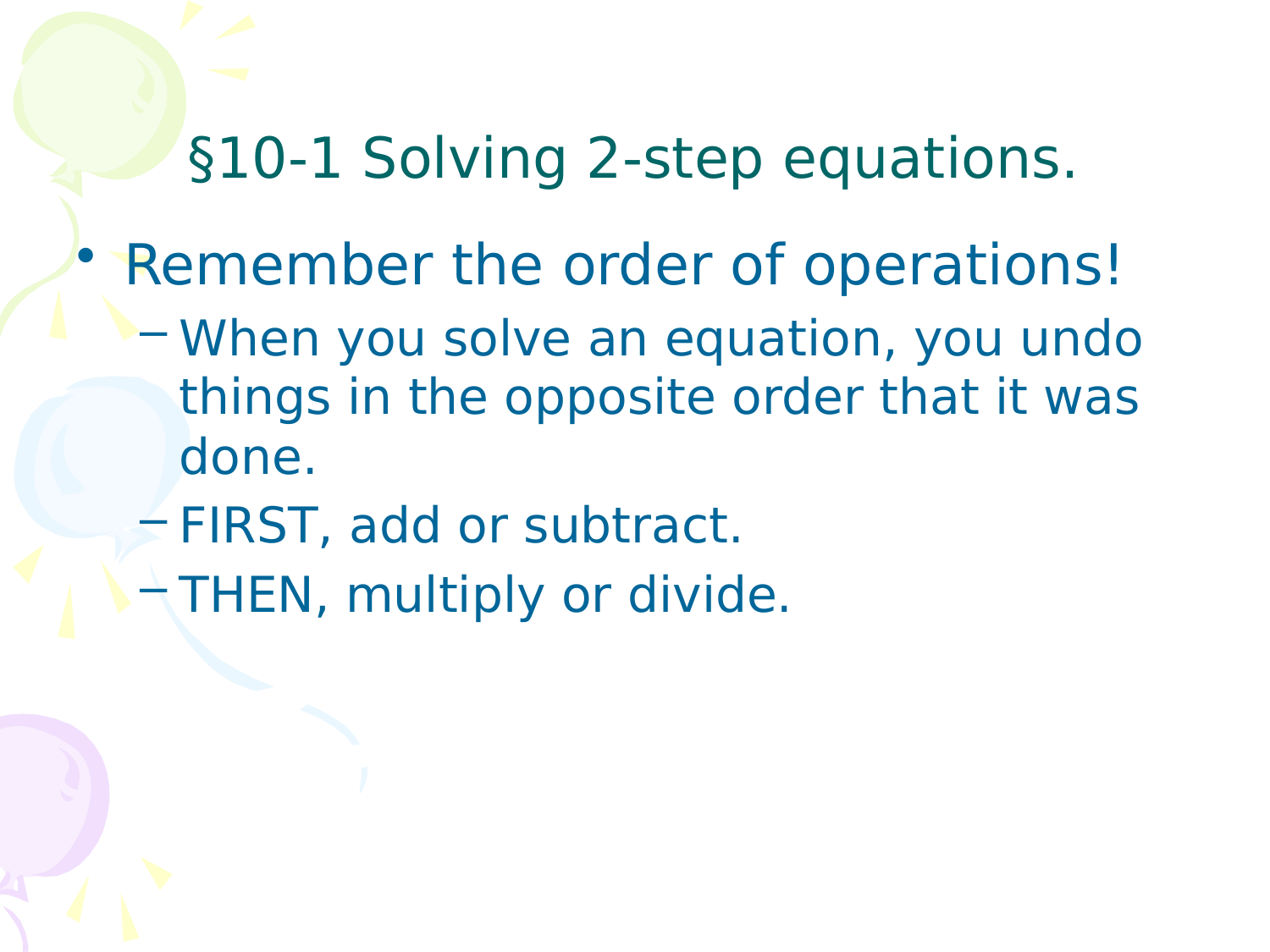

# §10-1 Solving 2-step equations.
Remember the order of operations!
When you solve an equation, you undo things in the opposite order that it was done.
FIRST, add or subtract.
THEN, multiply or divide.